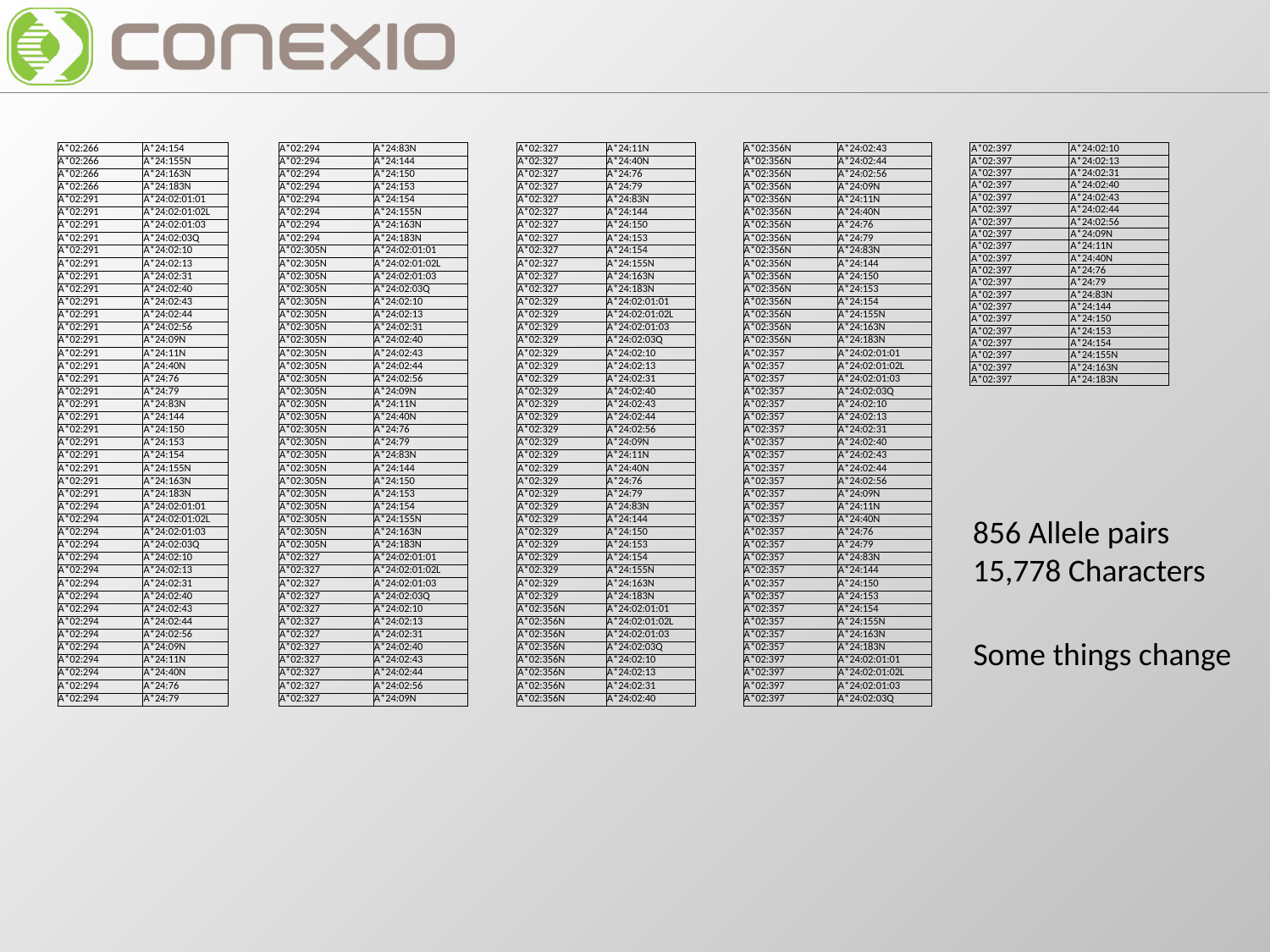

| A\*02:266 | A\*24:154 |
| --- | --- |
| A\*02:266 | A\*24:155N |
| A\*02:266 | A\*24:163N |
| A\*02:266 | A\*24:183N |
| A\*02:291 | A\*24:02:01:01 |
| A\*02:291 | A\*24:02:01:02L |
| A\*02:291 | A\*24:02:01:03 |
| A\*02:291 | A\*24:02:03Q |
| A\*02:291 | A\*24:02:10 |
| A\*02:291 | A\*24:02:13 |
| A\*02:291 | A\*24:02:31 |
| A\*02:291 | A\*24:02:40 |
| A\*02:291 | A\*24:02:43 |
| A\*02:291 | A\*24:02:44 |
| A\*02:291 | A\*24:02:56 |
| A\*02:291 | A\*24:09N |
| A\*02:291 | A\*24:11N |
| A\*02:291 | A\*24:40N |
| A\*02:291 | A\*24:76 |
| A\*02:291 | A\*24:79 |
| A\*02:291 | A\*24:83N |
| A\*02:291 | A\*24:144 |
| A\*02:291 | A\*24:150 |
| A\*02:291 | A\*24:153 |
| A\*02:291 | A\*24:154 |
| A\*02:291 | A\*24:155N |
| A\*02:291 | A\*24:163N |
| A\*02:291 | A\*24:183N |
| A\*02:294 | A\*24:02:01:01 |
| A\*02:294 | A\*24:02:01:02L |
| A\*02:294 | A\*24:02:01:03 |
| A\*02:294 | A\*24:02:03Q |
| A\*02:294 | A\*24:02:10 |
| A\*02:294 | A\*24:02:13 |
| A\*02:294 | A\*24:02:31 |
| A\*02:294 | A\*24:02:40 |
| A\*02:294 | A\*24:02:43 |
| A\*02:294 | A\*24:02:44 |
| A\*02:294 | A\*24:02:56 |
| A\*02:294 | A\*24:09N |
| A\*02:294 | A\*24:11N |
| A\*02:294 | A\*24:40N |
| A\*02:294 | A\*24:76 |
| A\*02:294 | A\*24:79 |
| A\*02:294 | A\*24:83N |
| --- | --- |
| A\*02:294 | A\*24:144 |
| A\*02:294 | A\*24:150 |
| A\*02:294 | A\*24:153 |
| A\*02:294 | A\*24:154 |
| A\*02:294 | A\*24:155N |
| A\*02:294 | A\*24:163N |
| A\*02:294 | A\*24:183N |
| A\*02:305N | A\*24:02:01:01 |
| A\*02:305N | A\*24:02:01:02L |
| A\*02:305N | A\*24:02:01:03 |
| A\*02:305N | A\*24:02:03Q |
| A\*02:305N | A\*24:02:10 |
| A\*02:305N | A\*24:02:13 |
| A\*02:305N | A\*24:02:31 |
| A\*02:305N | A\*24:02:40 |
| A\*02:305N | A\*24:02:43 |
| A\*02:305N | A\*24:02:44 |
| A\*02:305N | A\*24:02:56 |
| A\*02:305N | A\*24:09N |
| A\*02:305N | A\*24:11N |
| A\*02:305N | A\*24:40N |
| A\*02:305N | A\*24:76 |
| A\*02:305N | A\*24:79 |
| A\*02:305N | A\*24:83N |
| A\*02:305N | A\*24:144 |
| A\*02:305N | A\*24:150 |
| A\*02:305N | A\*24:153 |
| A\*02:305N | A\*24:154 |
| A\*02:305N | A\*24:155N |
| A\*02:305N | A\*24:163N |
| A\*02:305N | A\*24:183N |
| A\*02:327 | A\*24:02:01:01 |
| A\*02:327 | A\*24:02:01:02L |
| A\*02:327 | A\*24:02:01:03 |
| A\*02:327 | A\*24:02:03Q |
| A\*02:327 | A\*24:02:10 |
| A\*02:327 | A\*24:02:13 |
| A\*02:327 | A\*24:02:31 |
| A\*02:327 | A\*24:02:40 |
| A\*02:327 | A\*24:02:43 |
| A\*02:327 | A\*24:02:44 |
| A\*02:327 | A\*24:02:56 |
| A\*02:327 | A\*24:09N |
| A\*02:327 | A\*24:11N |
| --- | --- |
| A\*02:327 | A\*24:40N |
| A\*02:327 | A\*24:76 |
| A\*02:327 | A\*24:79 |
| A\*02:327 | A\*24:83N |
| A\*02:327 | A\*24:144 |
| A\*02:327 | A\*24:150 |
| A\*02:327 | A\*24:153 |
| A\*02:327 | A\*24:154 |
| A\*02:327 | A\*24:155N |
| A\*02:327 | A\*24:163N |
| A\*02:327 | A\*24:183N |
| A\*02:329 | A\*24:02:01:01 |
| A\*02:329 | A\*24:02:01:02L |
| A\*02:329 | A\*24:02:01:03 |
| A\*02:329 | A\*24:02:03Q |
| A\*02:329 | A\*24:02:10 |
| A\*02:329 | A\*24:02:13 |
| A\*02:329 | A\*24:02:31 |
| A\*02:329 | A\*24:02:40 |
| A\*02:329 | A\*24:02:43 |
| A\*02:329 | A\*24:02:44 |
| A\*02:329 | A\*24:02:56 |
| A\*02:329 | A\*24:09N |
| A\*02:329 | A\*24:11N |
| A\*02:329 | A\*24:40N |
| A\*02:329 | A\*24:76 |
| A\*02:329 | A\*24:79 |
| A\*02:329 | A\*24:83N |
| A\*02:329 | A\*24:144 |
| A\*02:329 | A\*24:150 |
| A\*02:329 | A\*24:153 |
| A\*02:329 | A\*24:154 |
| A\*02:329 | A\*24:155N |
| A\*02:329 | A\*24:163N |
| A\*02:329 | A\*24:183N |
| A\*02:356N | A\*24:02:01:01 |
| A\*02:356N | A\*24:02:01:02L |
| A\*02:356N | A\*24:02:01:03 |
| A\*02:356N | A\*24:02:03Q |
| A\*02:356N | A\*24:02:10 |
| A\*02:356N | A\*24:02:13 |
| A\*02:356N | A\*24:02:31 |
| A\*02:356N | A\*24:02:40 |
| A\*02:356N | A\*24:02:43 |
| --- | --- |
| A\*02:356N | A\*24:02:44 |
| A\*02:356N | A\*24:02:56 |
| A\*02:356N | A\*24:09N |
| A\*02:356N | A\*24:11N |
| A\*02:356N | A\*24:40N |
| A\*02:356N | A\*24:76 |
| A\*02:356N | A\*24:79 |
| A\*02:356N | A\*24:83N |
| A\*02:356N | A\*24:144 |
| A\*02:356N | A\*24:150 |
| A\*02:356N | A\*24:153 |
| A\*02:356N | A\*24:154 |
| A\*02:356N | A\*24:155N |
| A\*02:356N | A\*24:163N |
| A\*02:356N | A\*24:183N |
| A\*02:357 | A\*24:02:01:01 |
| A\*02:357 | A\*24:02:01:02L |
| A\*02:357 | A\*24:02:01:03 |
| A\*02:357 | A\*24:02:03Q |
| A\*02:357 | A\*24:02:10 |
| A\*02:357 | A\*24:02:13 |
| A\*02:357 | A\*24:02:31 |
| A\*02:357 | A\*24:02:40 |
| A\*02:357 | A\*24:02:43 |
| A\*02:357 | A\*24:02:44 |
| A\*02:357 | A\*24:02:56 |
| A\*02:357 | A\*24:09N |
| A\*02:357 | A\*24:11N |
| A\*02:357 | A\*24:40N |
| A\*02:357 | A\*24:76 |
| A\*02:357 | A\*24:79 |
| A\*02:357 | A\*24:83N |
| A\*02:357 | A\*24:144 |
| A\*02:357 | A\*24:150 |
| A\*02:357 | A\*24:153 |
| A\*02:357 | A\*24:154 |
| A\*02:357 | A\*24:155N |
| A\*02:357 | A\*24:163N |
| A\*02:357 | A\*24:183N |
| A\*02:397 | A\*24:02:01:01 |
| A\*02:397 | A\*24:02:01:02L |
| A\*02:397 | A\*24:02:01:03 |
| A\*02:397 | A\*24:02:03Q |
| A\*02:397 | A\*24:02:10 |
| --- | --- |
| A\*02:397 | A\*24:02:13 |
| A\*02:397 | A\*24:02:31 |
| A\*02:397 | A\*24:02:40 |
| A\*02:397 | A\*24:02:43 |
| A\*02:397 | A\*24:02:44 |
| A\*02:397 | A\*24:02:56 |
| A\*02:397 | A\*24:09N |
| A\*02:397 | A\*24:11N |
| A\*02:397 | A\*24:40N |
| A\*02:397 | A\*24:76 |
| A\*02:397 | A\*24:79 |
| A\*02:397 | A\*24:83N |
| A\*02:397 | A\*24:144 |
| A\*02:397 | A\*24:150 |
| A\*02:397 | A\*24:153 |
| A\*02:397 | A\*24:154 |
| A\*02:397 | A\*24:155N |
| A\*02:397 | A\*24:163N |
| A\*02:397 | A\*24:183N |
856 Allele pairs
15,778 Characters
Some things change